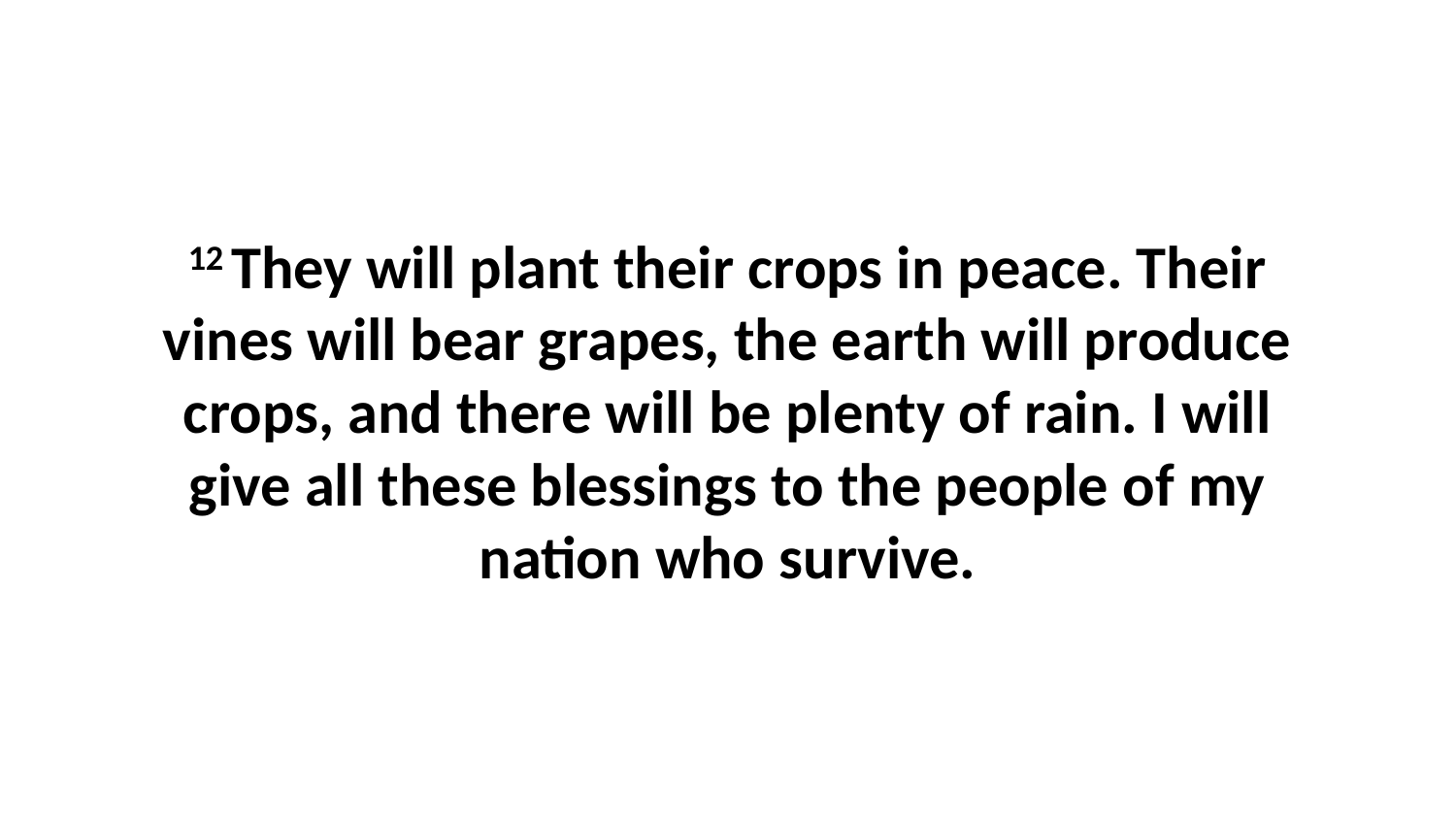

12 They will plant their crops in peace. Their vines will bear grapes, the earth will produce crops, and there will be plenty of rain. I will give all these blessings to the people of my nation who survive.